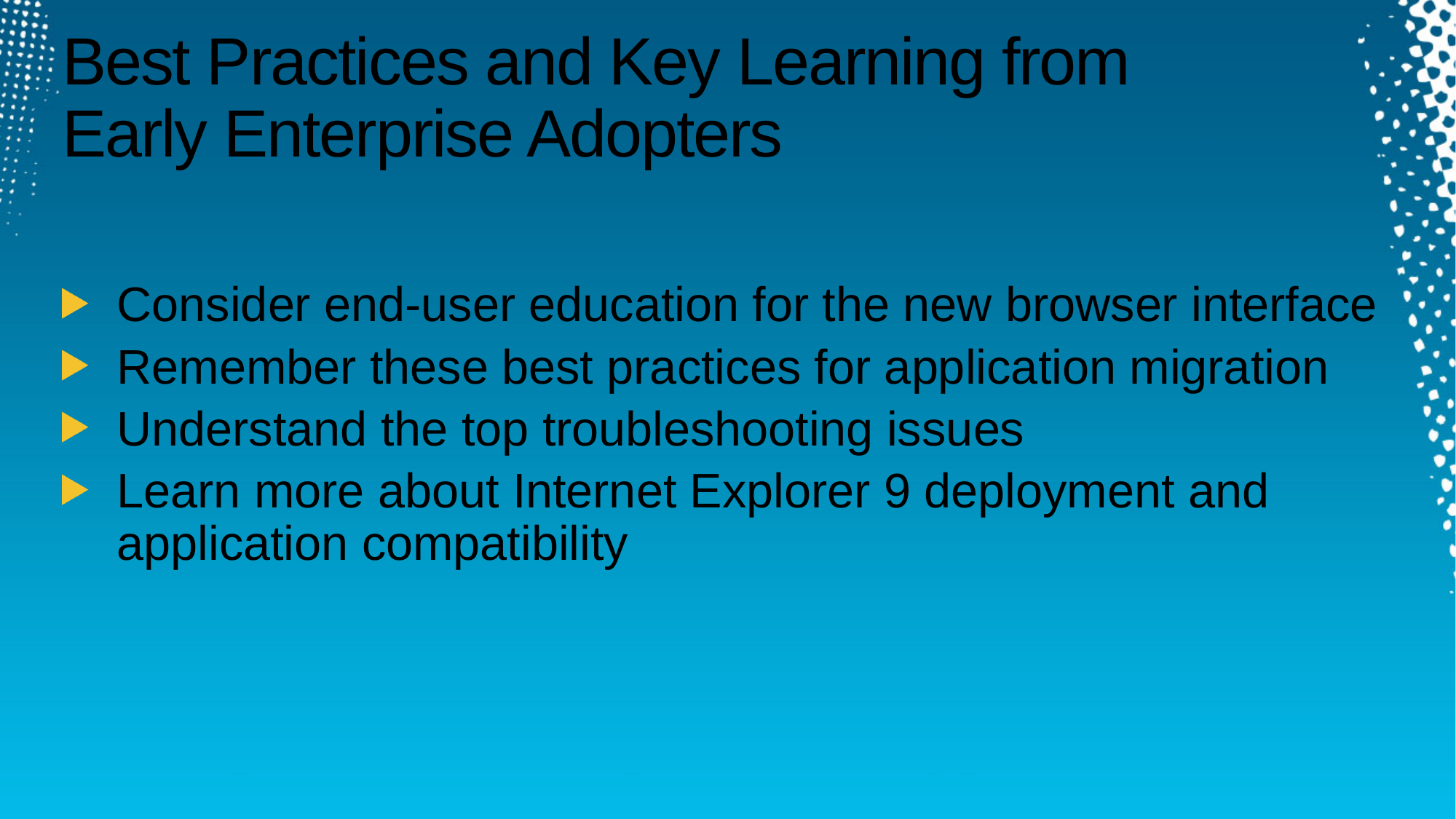

# Best Practices and Key Learning from Early Enterprise Adopters
Consider end-user education for the new browser interface
Remember these best practices for application migration
Understand the top troubleshooting issues
Learn more about Internet Explorer 9 deployment and application compatibility